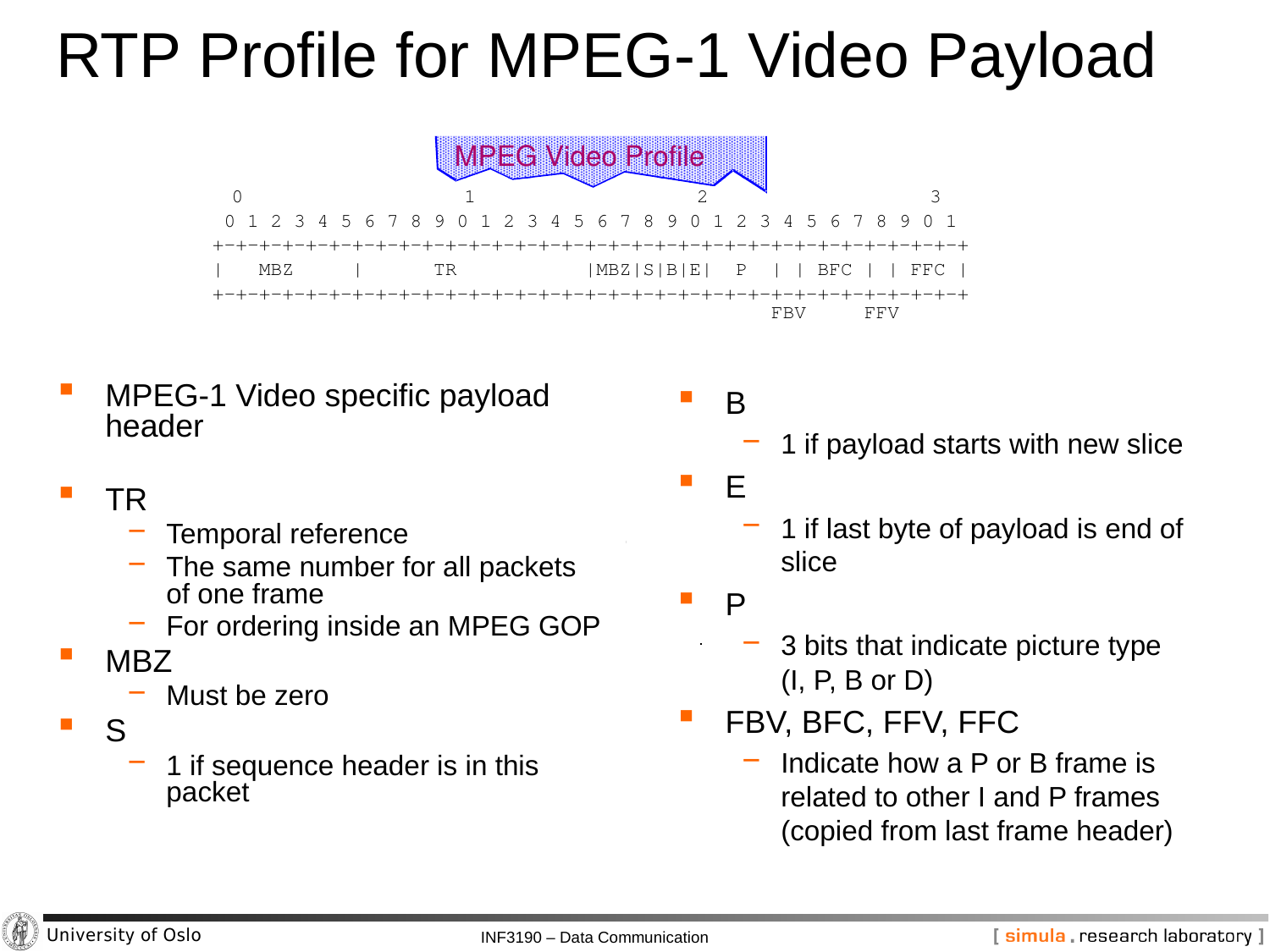

# RTP Profile for MPEG-1 Video Payload

MPEG Video Profile

   0                   1                   2                   3
         0 1 2 3 4 5 6 7 8 9 0 1 2 3 4 5 6 7 8 9 0 1 2 3 4 5 6 7 8 9 0 1
        +-+-+-+-+-+-+-+-+-+-+-+-+-+-+-+-+-+-+-+-+-+-+-+-+-+-+-+-+-+-+-+-+
        |   MBZ     |      TR           |MBZ|S|B|E|  P  | | BFC | | FFC |
        +-+-+-+-+-+-+-+-+-+-+-+-+-+-+-+-+-+-+-+-+-+-+-+-+-+-+-+-+-+-+-+-+
                                                        FBV     FFV
MPEG-1 Video specific payload header

TR
Temporal reference
The same number for all packets of one frame
For ordering inside an MPEG GOP
MBZ
Must be zero
S
1 if sequence header is in this packet
B
1 if payload starts with new slice
E
1 if last byte of payload is end of slice
P
3 bits that indicate picture type
(I, P, B or D)
FBV, BFC, FFV, FFC
Indicate how a P or B frame is related to other I and P frames
(copied from last frame header)